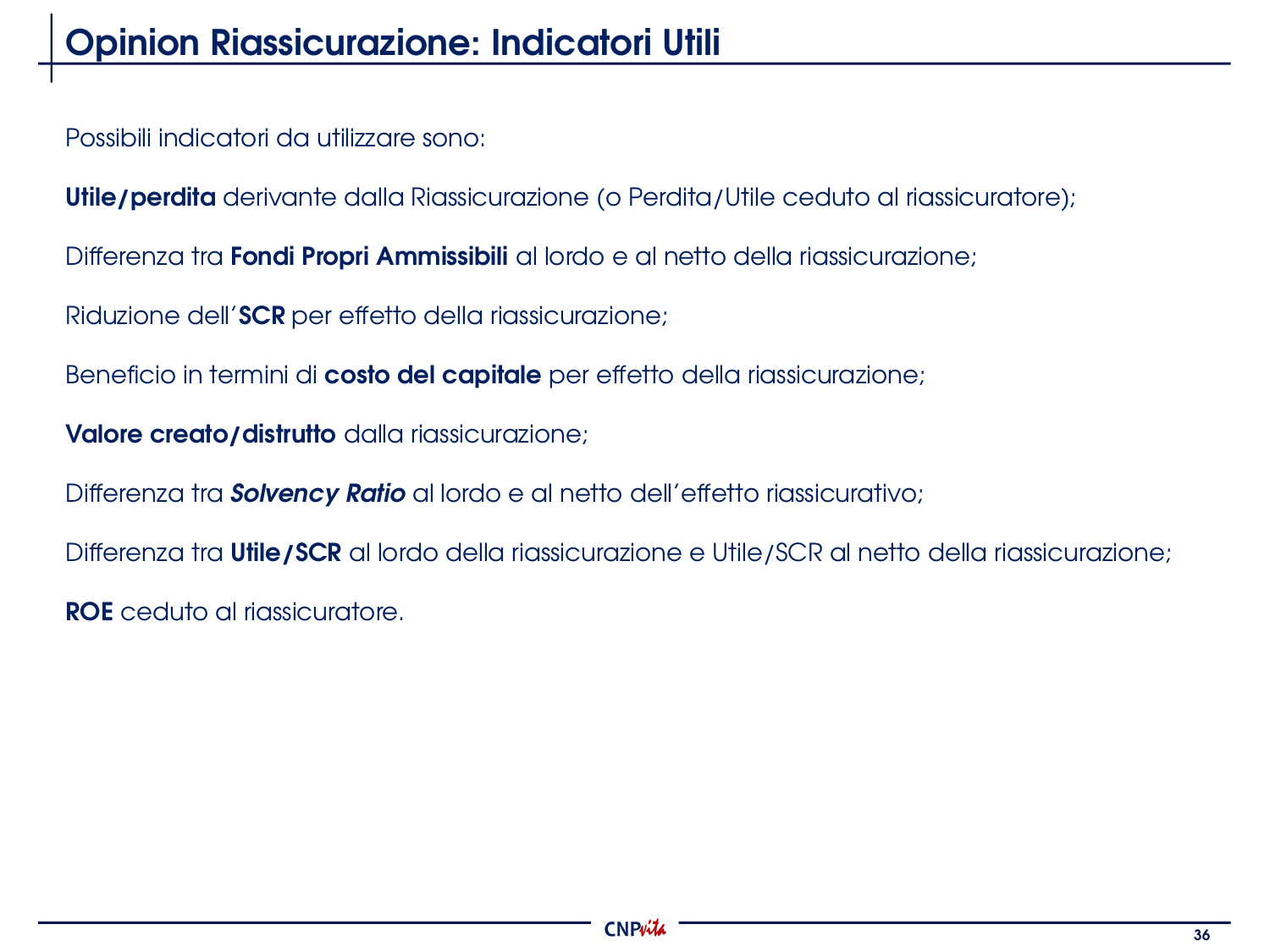

# Opinion Riassicurazione: Indicatori Utili
Possibili indicatori da utilizzare sono:

Utile/perdita derivante dalla Riassicurazione (o Perdita/Utile ceduto al riassicuratore);

Differenza tra Fondi Propri Ammissibili al lordo e al netto della riassicurazione;

Riduzione dell’SCR per effetto della riassicurazione;

Beneficio in termini di costo del capitale per effetto della riassicurazione;

Valore creato/distrutto dalla riassicurazione;

Differenza tra Solvency Ratio al lordo e al netto dell’effetto riassicurativo;

Differenza tra Utile/SCR al lordo della riassicurazione e Utile/SCR al netto della riassicurazione;

ROE ceduto al riassicuratore.
36